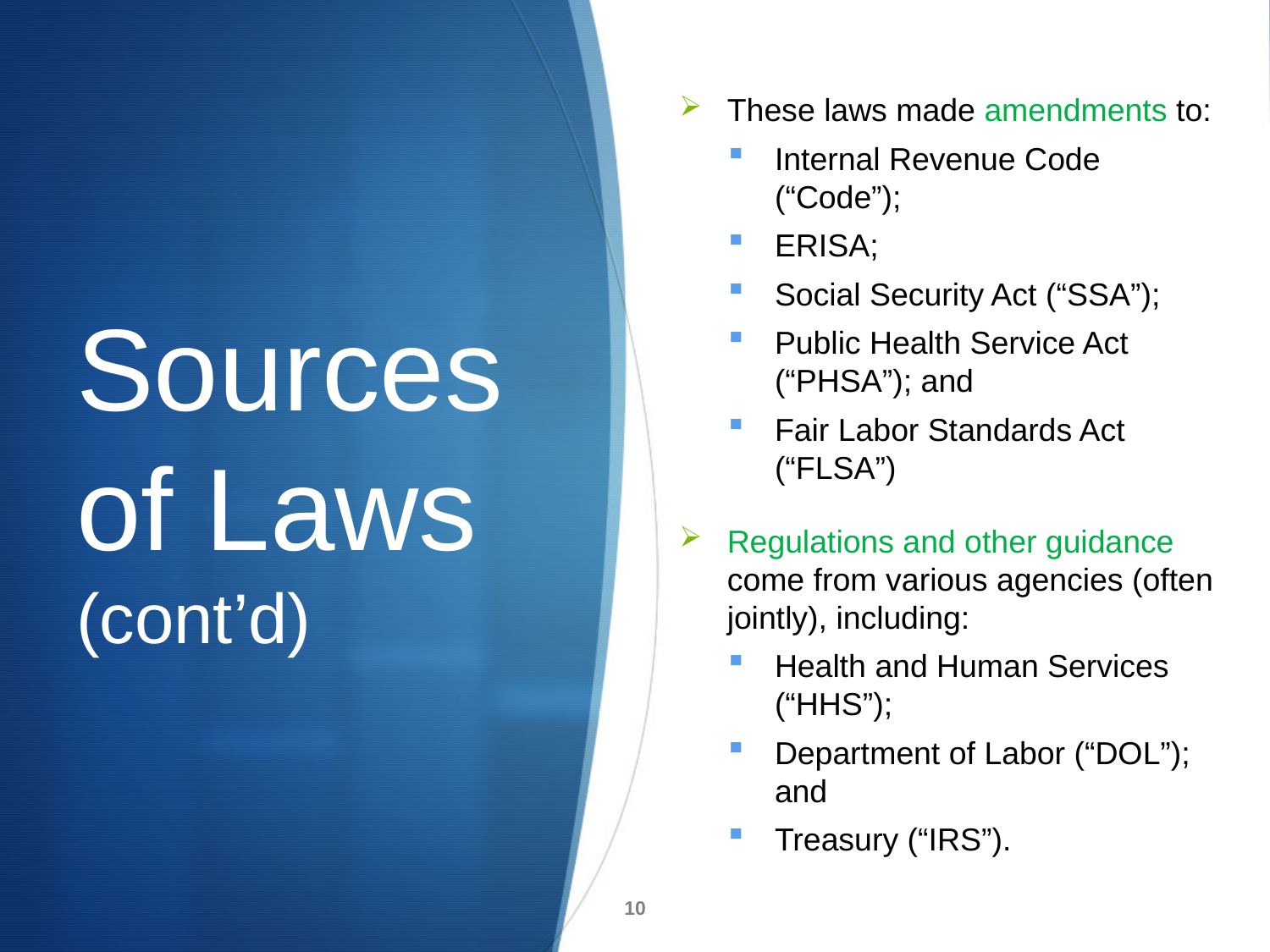

These laws made amendments to:
Internal Revenue Code (“Code”);
ERISA;
Social Security Act (“SSA”);
Public Health Service Act (“PHSA”); and
Fair Labor Standards Act (“FLSA”)
Regulations and other guidance come from various agencies (often jointly), including:
Health and Human Services (“HHS”);
Department of Labor (“DOL”); and
Treasury (“IRS”).
# Sources of Laws (cont’d)
10